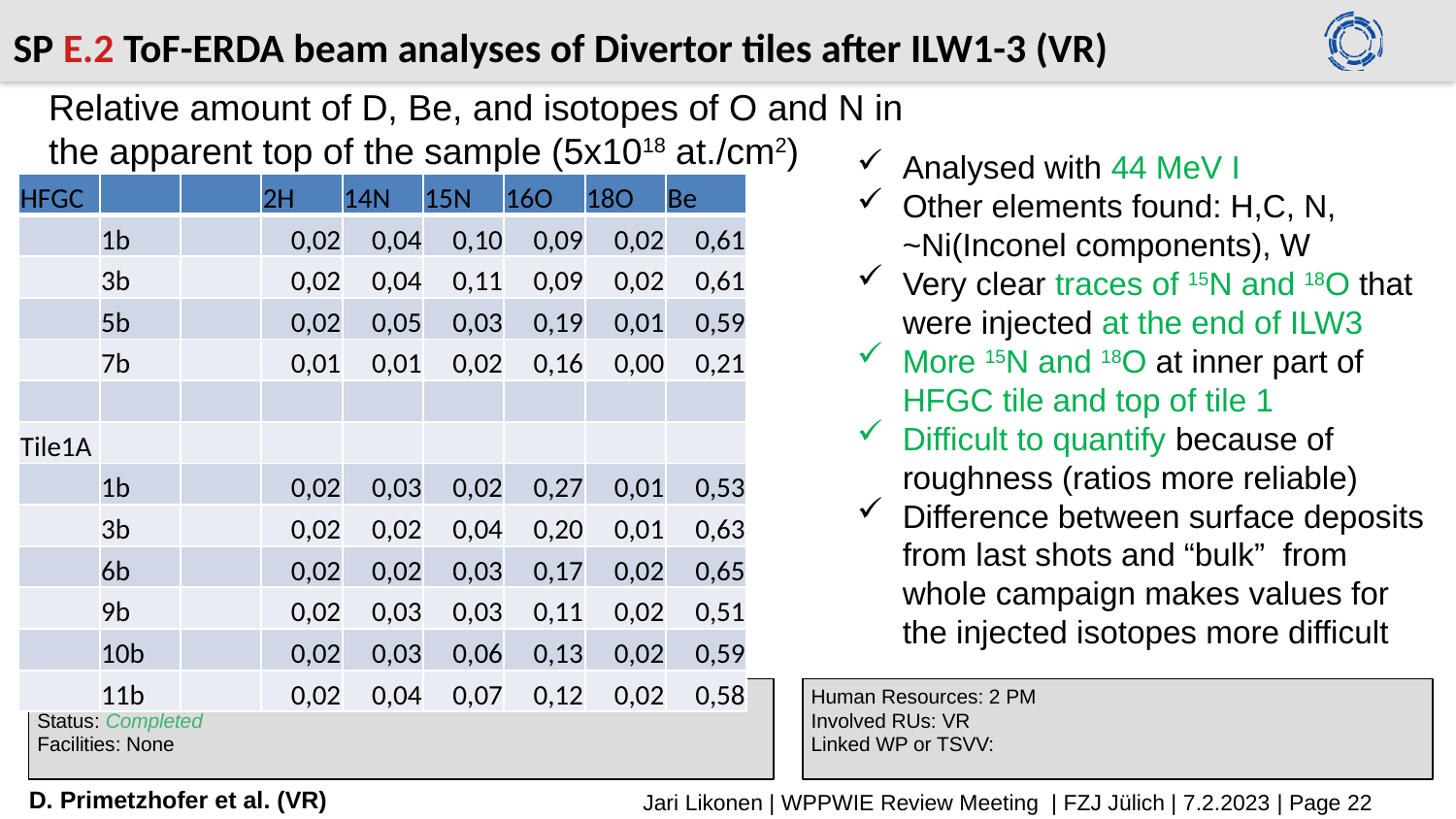

# SP E.2 ToF-ERDA beam analyses of Divertor tiles after ILW1-3 (VR)
Relative amount of D, Be, and isotopes of O and N in the apparent top of the sample (5x1018 at./cm2)
Analysed with 44 MeV I
Other elements found: H,C, N, ~Ni(Inconel components), W
Very clear traces of 15N and 18O that were injected at the end of ILW3
More 15N and 18O at inner part of HFGC tile and top of tile 1
Difficult to quantify because of roughness (ratios more reliable)
Difference between surface deposits from last shots and “bulk”  from whole campaign makes values for the injected isotopes more difficult

| HFGC |  |  | 2H | 14N | 15N | 16O | 18O | Be |
| --- | --- | --- | --- | --- | --- | --- | --- | --- |
|  | 1b |  | 0,02 | 0,04 | 0,10 | 0,09 | 0,02 | 0,61 |
|  | 3b |  | 0,02 | 0,04 | 0,11 | 0,09 | 0,02 | 0,61 |
|  | 5b |  | 0,02 | 0,05 | 0,03 | 0,19 | 0,01 | 0,59 |
|  | 7b |  | 0,01 | 0,01 | 0,02 | 0,16 | 0,00 | 0,21 |
|  |  |  |  |  |  |  |  |  |
| Tile1A |  |  |  |  |  |  |  |  |
|  | 1b |  | 0,02 | 0,03 | 0,02 | 0,27 | 0,01 | 0,53 |
|  | 3b |  | 0,02 | 0,02 | 0,04 | 0,20 | 0,01 | 0,63 |
|  | 6b |  | 0,02 | 0,02 | 0,03 | 0,17 | 0,02 | 0,65 |
|  | 9b |  | 0,02 | 0,03 | 0,03 | 0,11 | 0,02 | 0,51 |
|  | 10b |  | 0,02 | 0,03 | 0,06 | 0,13 | 0,02 | 0,59 |
|  | 11b |  | 0,02 | 0,04 | 0,07 | 0,12 | 0,02 | 0,58 |
Deliverable: PWIE.SPE.2 D008
Status: Completed
Facilities: None
Human Resources: 2 PM
Involved RUs: VR
Linked WP or TSVV:
D. Primetzhofer et al. (VR)

Jari Likonen | WPPWIE Review Meeting  | FZJ Jülich | 7.2.2023 | Page 22